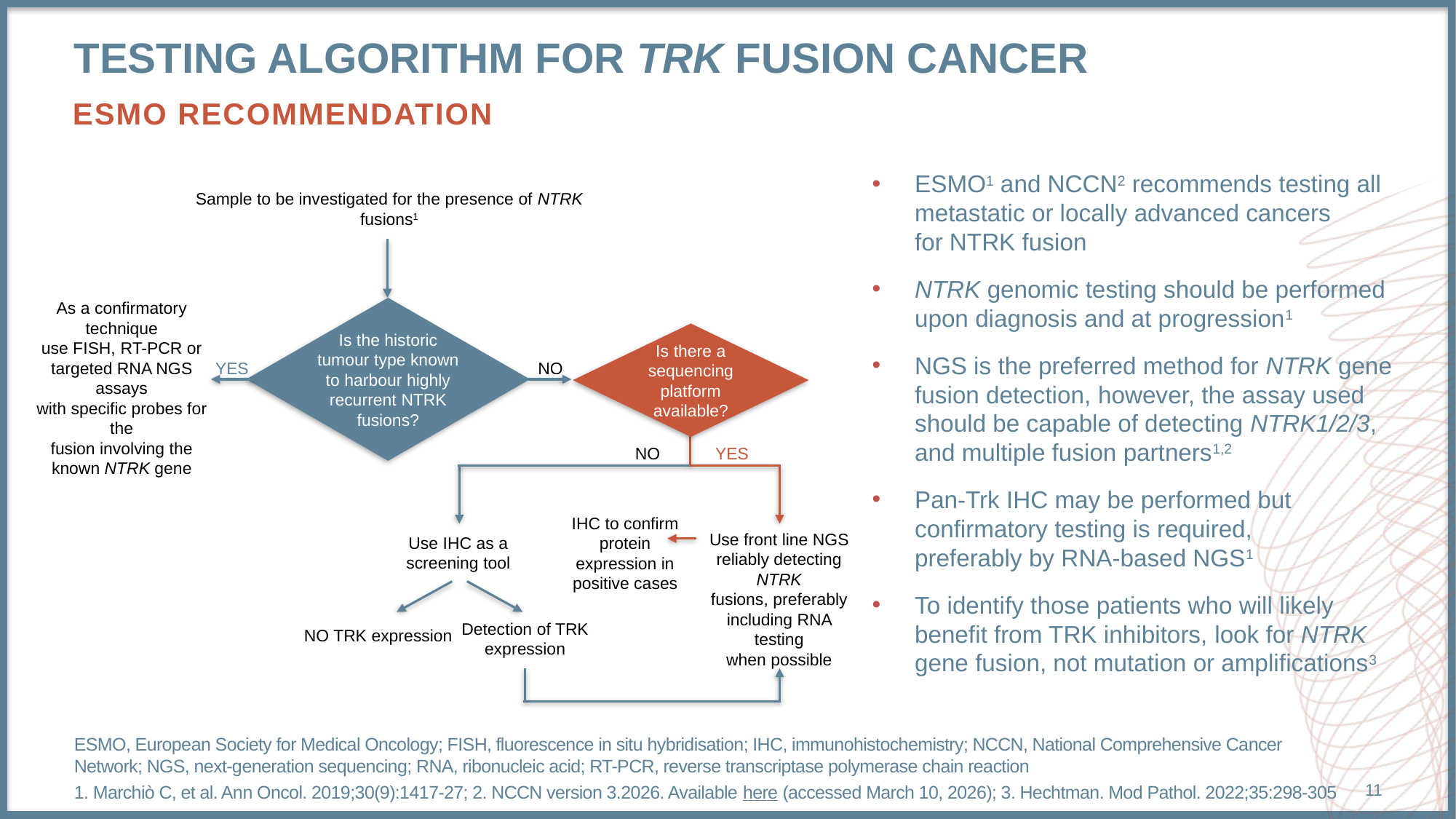

# Testing algorithm for TRK fusion cancer
ESMO RECOMMENDATION
ESMO1 and NCCN2 recommends testing all metastatic or locally advanced cancers for NTRK fusion
NTRK genomic testing should be performed upon diagnosis and at progression1
NGS is the preferred method for NTRK gene fusion detection, however, the assay used should be capable of detecting NTRK1/2/3, and multiple fusion partners1,2
Pan-Trk IHC may be performed but confirmatory testing is required,
preferably by RNA-based NGS1
To identify those patients who will likely benefit from TRK inhibitors, look for NTRK gene fusion, not mutation or amplifications3
Sample to be investigated for the presence of NTRK fusions1
As a confirmatory technique
use FISH, RT-PCR or
targeted RNA NGS assays
with specific probes for the
fusion involving the
known NTRK gene
Is the historic
tumour type known
to harbour highly
recurrent NTRK
fusions?
Is there a
sequencing
platform
available?
YES
NO
NO
YES
IHC to confirm
protein
expression in
positive cases
Use front line NGS
reliably detecting NTRK
fusions, preferably
including RNA testing
when possible
Use IHC as a screening tool

Detection of TRK
expression
NO TRK expression
ESMO, European Society for Medical Oncology; FISH, fluorescence in situ hybridisation; IHC, immunohistochemistry; NCCN, National Comprehensive Cancer Network; NGS, next-generation sequencing; RNA, ribonucleic acid; RT-PCR, reverse transcriptase polymerase chain reaction
1. Marchiò C, et al. Ann Oncol. 2019;30(9):1417-27; 2. NCCN version 3.2026. Available here (accessed March 10, 2026); 3. Hechtman. Mod Pathol. 2022;35:298-305
11